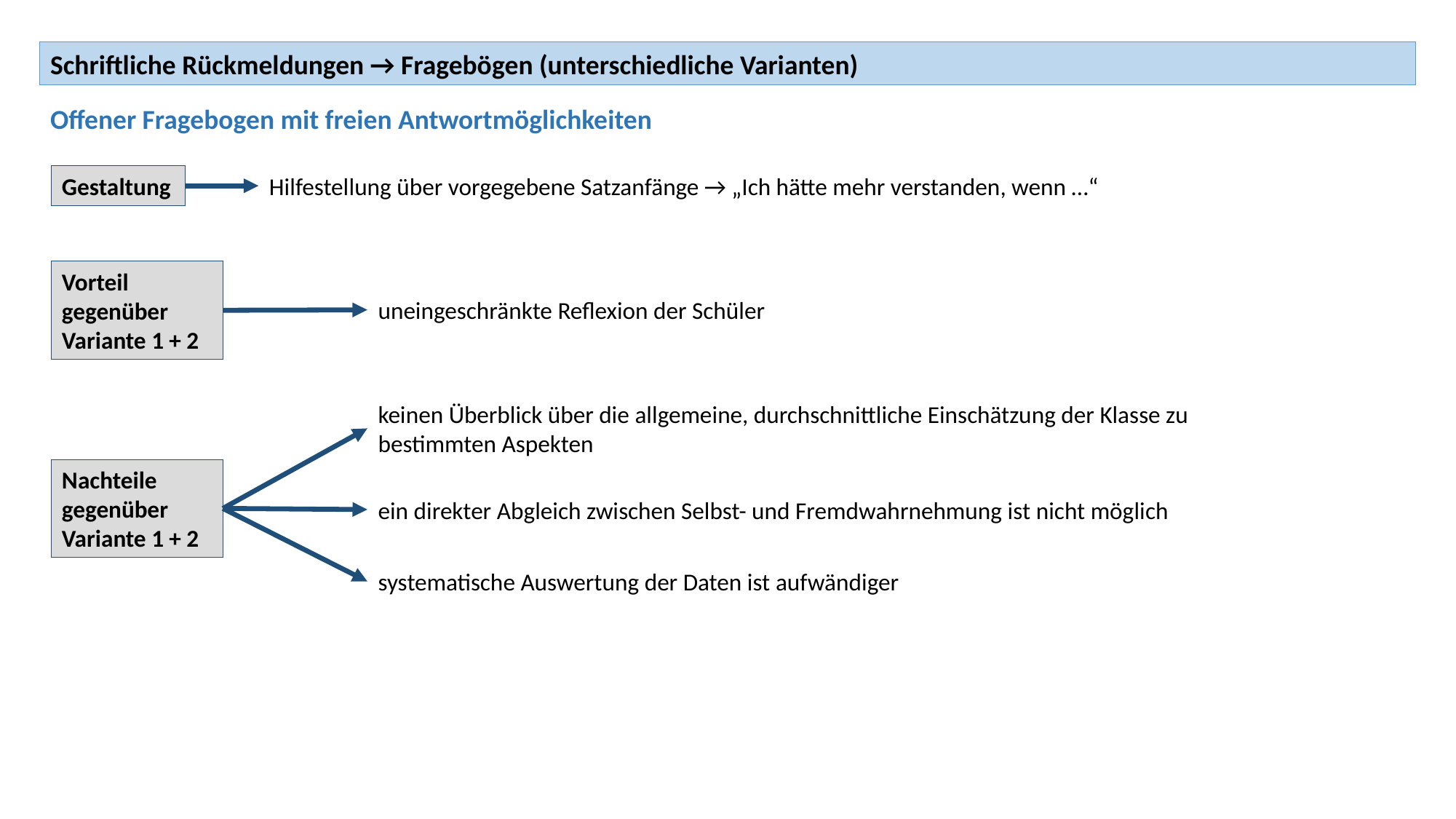

Schriftliche Rückmeldungen → Fragebögen (unterschiedliche Varianten)
Offener Fragebogen mit freien Antwortmöglichkeiten
Gestaltung
Hilfestellung über vorgegebene Satzanfänge → „Ich hätte mehr verstanden, wenn …“
Vorteil gegenüber  Variante 1 + 2
uneingeschränkte Reflexion der Schüler
keinen Überblick über die allgemeine, durchschnittliche Einschätzung der Klasse zu bestimmten Aspekten
Nachteile gegenüber  Variante 1 + 2
ein direkter Abgleich zwischen Selbst- und Fremdwahrnehmung ist nicht möglich
systematische Auswertung der Daten ist aufwändiger